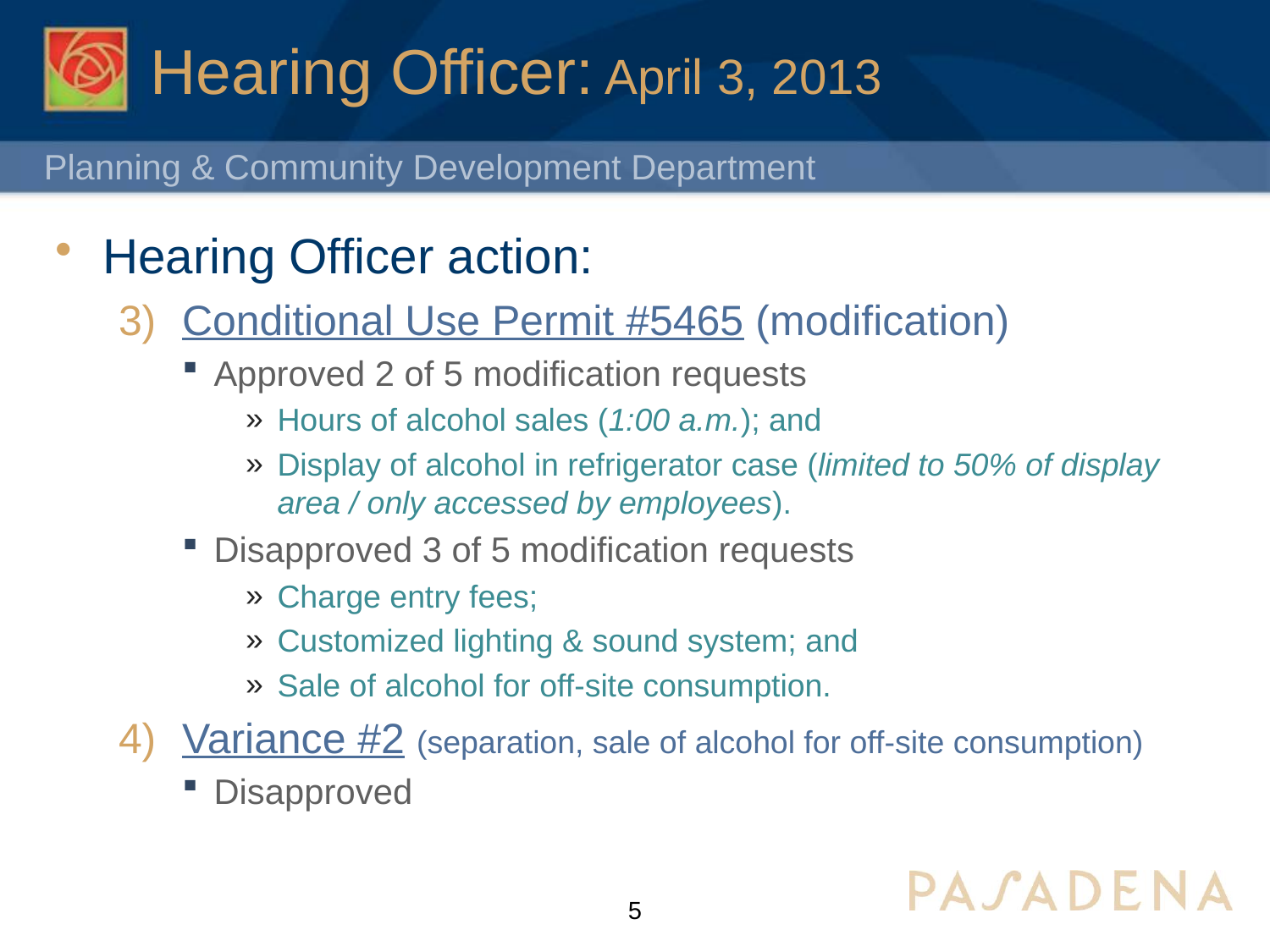

# Hearing Officer: April 3, 2013
Hearing Officer action:
Conditional Use Permit #5465 (modification)
Approved 2 of 5 modification requests
Hours of alcohol sales (1:00 a.m.); and
Display of alcohol in refrigerator case (limited to 50% of display area / only accessed by employees).
Disapproved 3 of 5 modification requests
Charge entry fees;
Customized lighting & sound system; and
Sale of alcohol for off-site consumption.
Variance #2 (separation, sale of alcohol for off-site consumption)
Disapproved

5